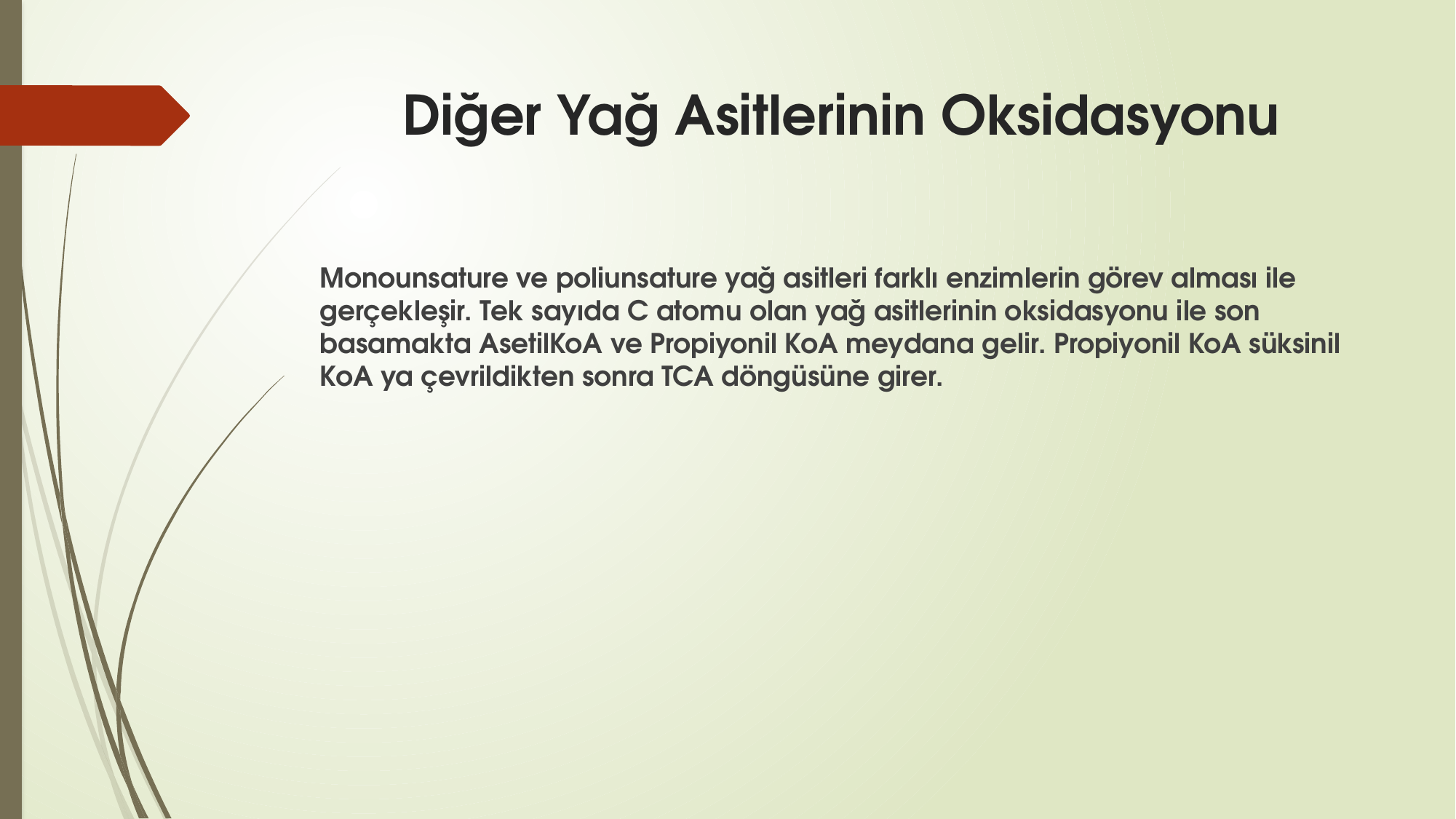

# Diğer Yağ Asitlerinin Oksidasyonu
Monounsature ve poliunsature yağ asitleri farklı enzimlerin görev alması ile gerçekleşir. Tek sayıda C atomu olan yağ asitlerinin oksidasyonu ile son basamakta AsetilKoA ve Propiyonil KoA meydana gelir. Propiyonil KoA süksinil KoA ya çevrildikten sonra TCA döngüsüne girer.